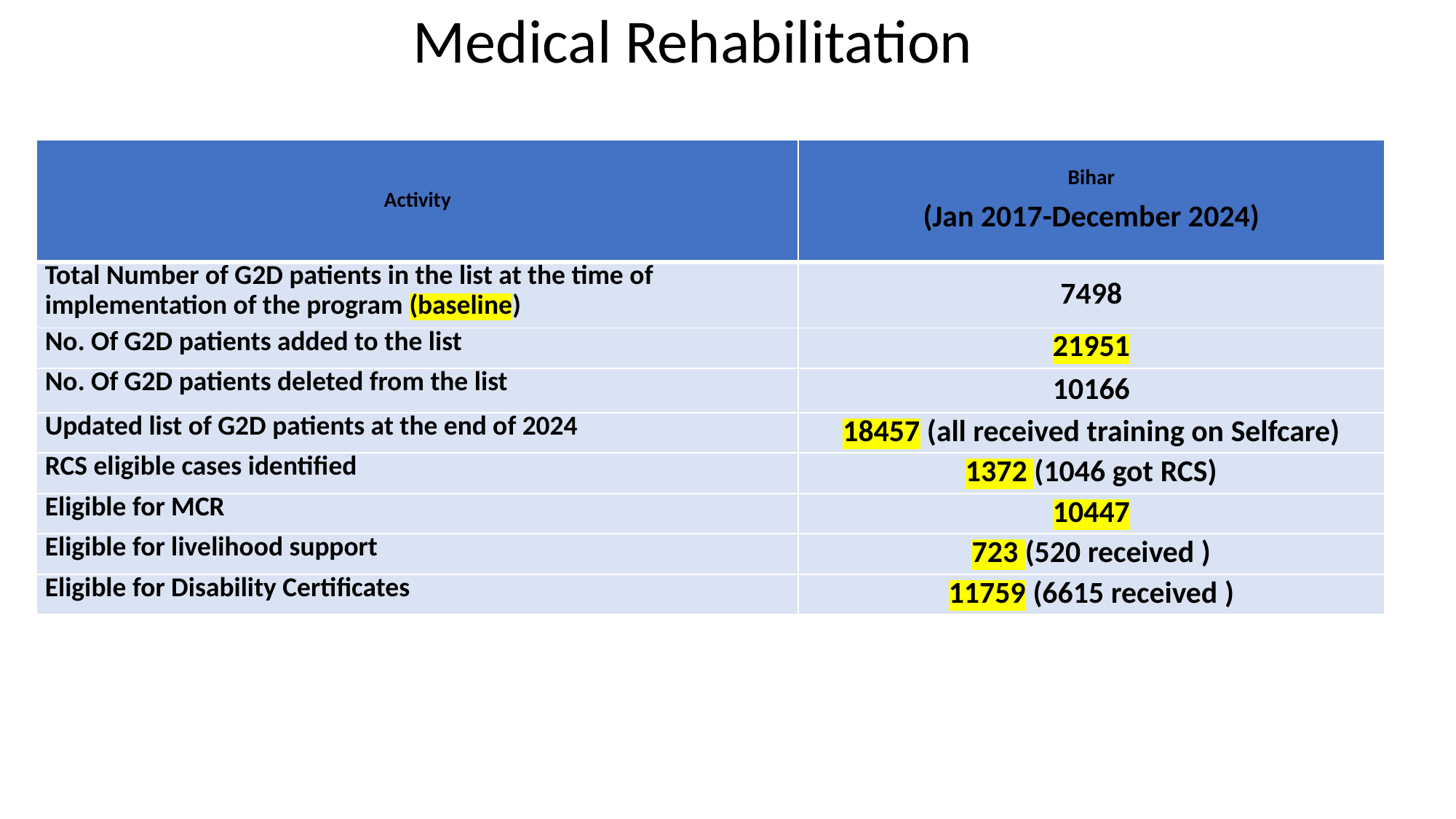

# Medical Rehabilitation
| Activity | Bihar (Jan 2017-December 2024) |
| --- | --- |
| Total Number of G2D patients in the list at the time of implementation of the program (baseline) | 7498 |
| No. Of G2D patients added to the list | 21951 |
| No. Of G2D patients deleted from the list | 10166 |
| Updated list of G2D patients at the end of 2024 | 18457 (all received training on Selfcare) |
| RCS eligible cases identified | 1372 (1046 got RCS) |
| Eligible for MCR | 10447 |
| Eligible for livelihood support | 723 (520 received ) |
| Eligible for Disability Certificates | 11759 (6615 received ) |